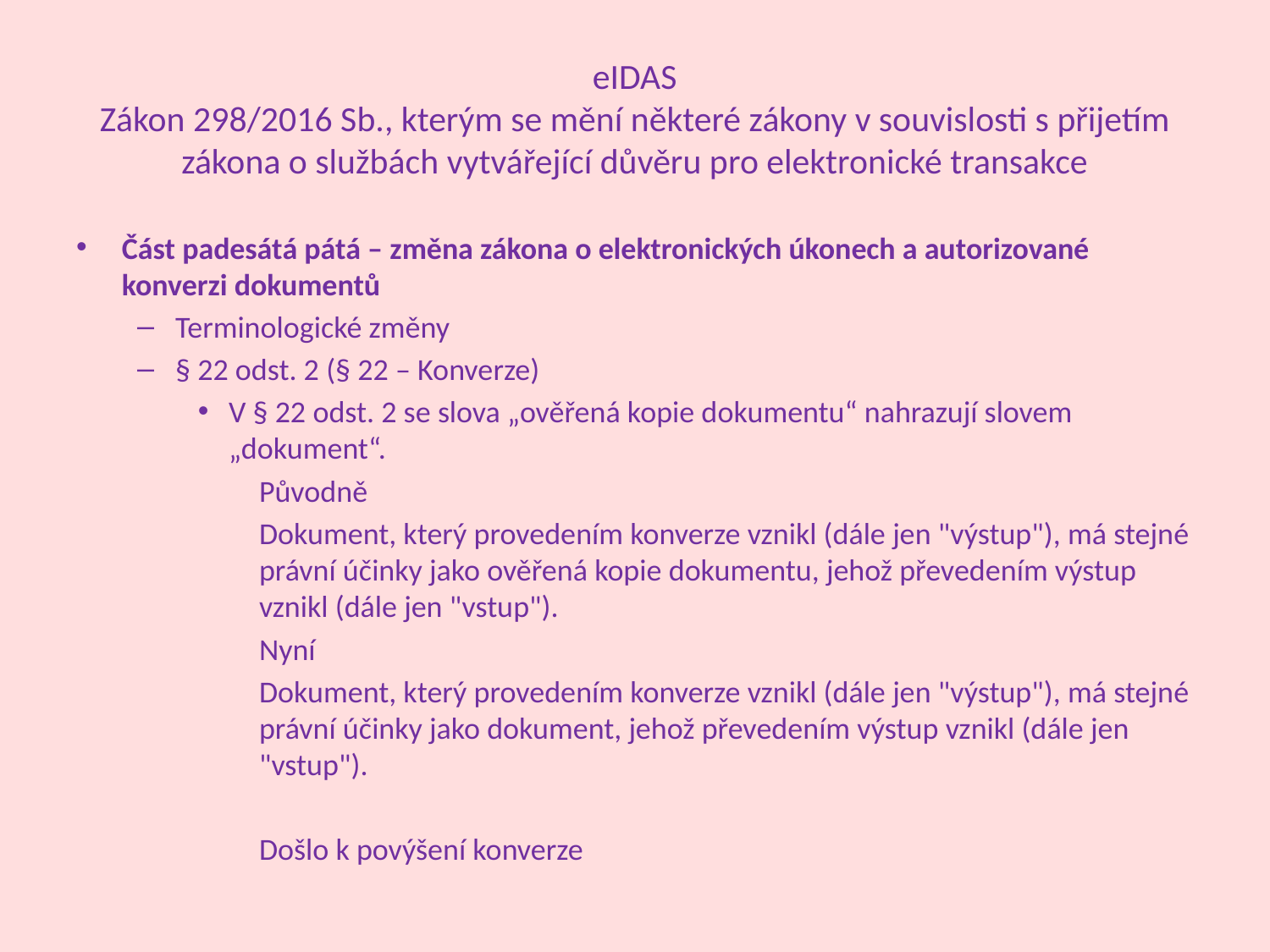

# eIDAS Zákon 298/2016 Sb., kterým se mění některé zákony v souvislosti s přijetím zákona o službách vytvářející důvěru pro elektronické transakce
Část padesátá pátá – změna zákona o elektronických úkonech a autorizované konverzi dokumentů
Terminologické změny
§ 22 odst. 2 (§ 22 – Konverze)
V § 22 odst. 2 se slova „ověřená kopie dokumentu“ nahrazují slovem „dokument“.
Původně
Dokument, který provedením konverze vznikl (dále jen "výstup"), má stejné právní účinky jako ověřená kopie dokumentu, jehož převedením výstup vznikl (dále jen "vstup").
Nyní
Dokument, který provedením konverze vznikl (dále jen "výstup"), má stejné právní účinky jako dokument, jehož převedením výstup vznikl (dále jen "vstup").

Došlo k povýšení konverze